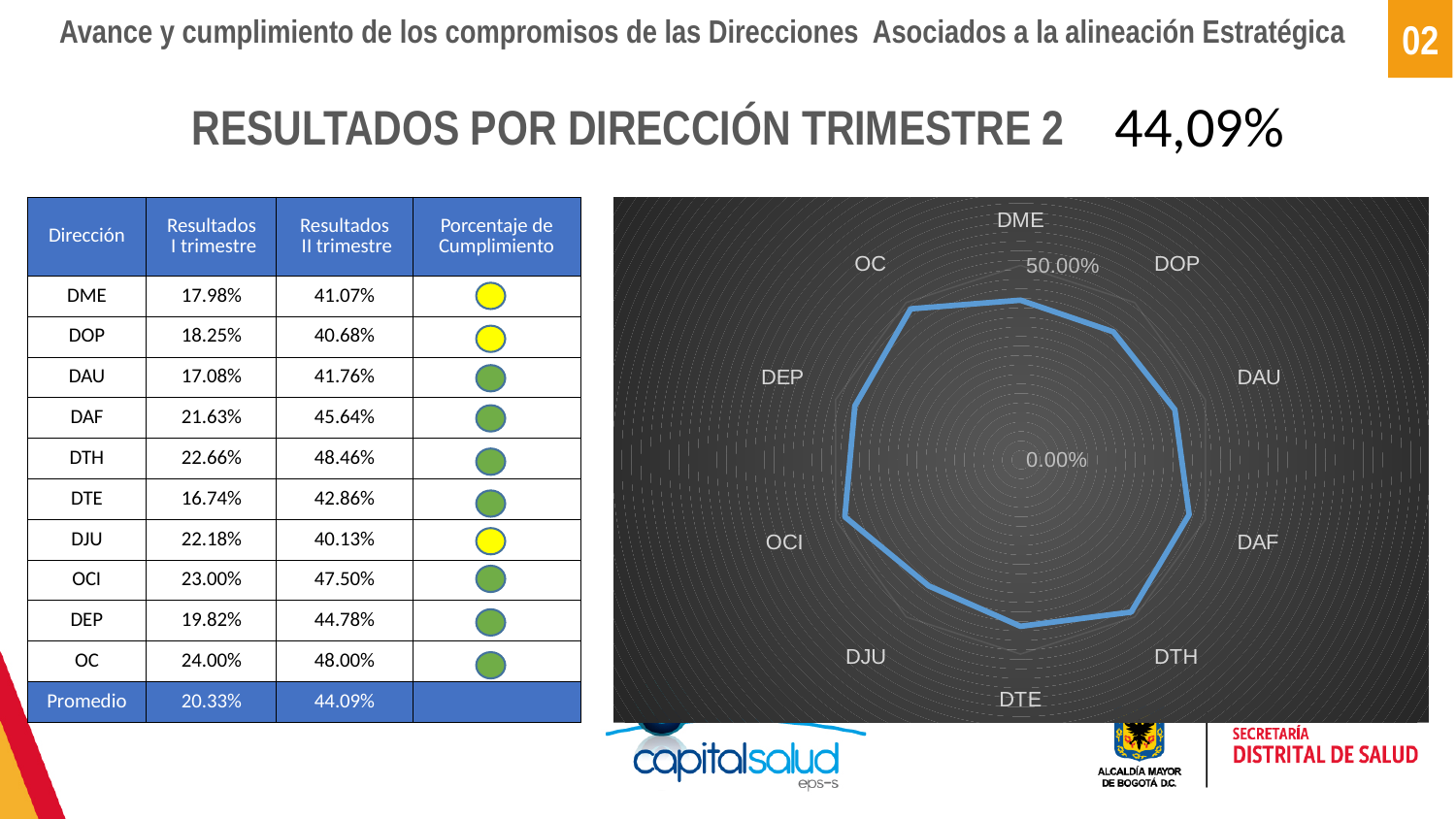

02
Avance y cumplimiento de los compromisos de las Direcciones  Asociados a la alineación Estratégica
44,09%
RESULTADOS POR DIRECCIÓN TRIMESTRE 2

| Dirección | Resultados I trimestre | Resultados II trimestre | Porcentaje de Cumplimiento |
| --- | --- | --- | --- |
| DME | 17.98% | 41.07% |  |
| DOP | 18.25% | 40.68% |  |
| DAU | 17.08% | 41.76% |  |
| DAF | 21.63% | 45.64% |  |
| DTH | 22.66% | 48.46% |  |
| DTE | 16.74% | 42.86% |  |
| DJU | 22.18% | 40.13% |  |
| OCI | 23.00% | 47.50% |  |
| DEP | 19.82% | 44.78% |  |
| OC | 24.00% | 48.00% |  |
| Promedio | 20.33% | 44.09% |  |

### Chart

| Category | Resultados
 II trimestre |
|---|---|
| DME | 0.4106521739130435 |
| DOP | 0.40678571428571425 |
| DAU | 0.4176470588235294 |
| DAF | 0.4564354821301948 |
| DTH | 0.48461538461538467 |
| DTE | 0.42857142857142855 |
| DJU | 0.40125 |
| OCI | 0.475 |
| DEP | 0.4477777777777777 |
| OC | 0.48 |